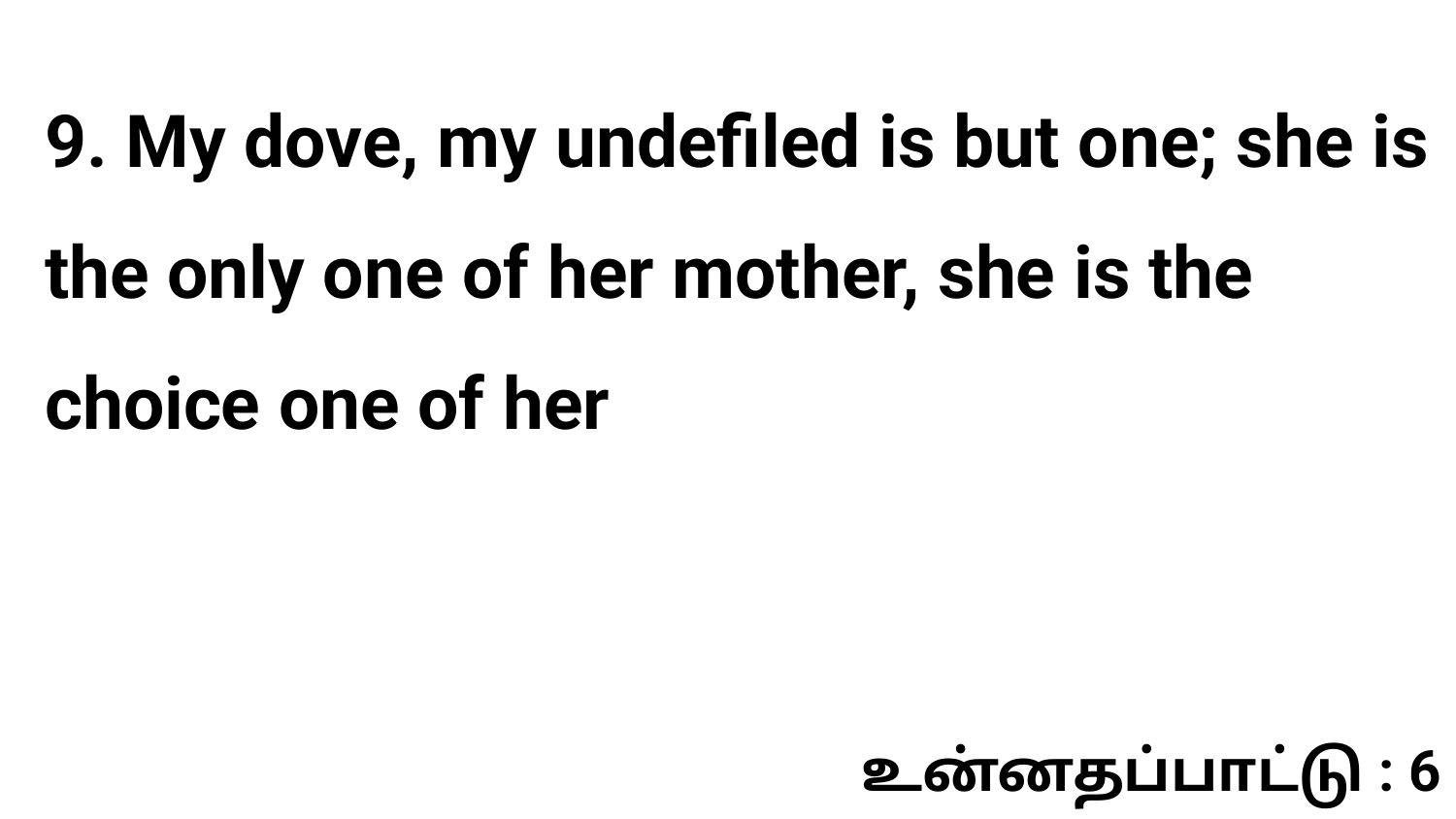

9. My dove, my undefiled is but one; she is the only one of her mother, she is the choice one of her
உன்னதப்பாட்டு : 6